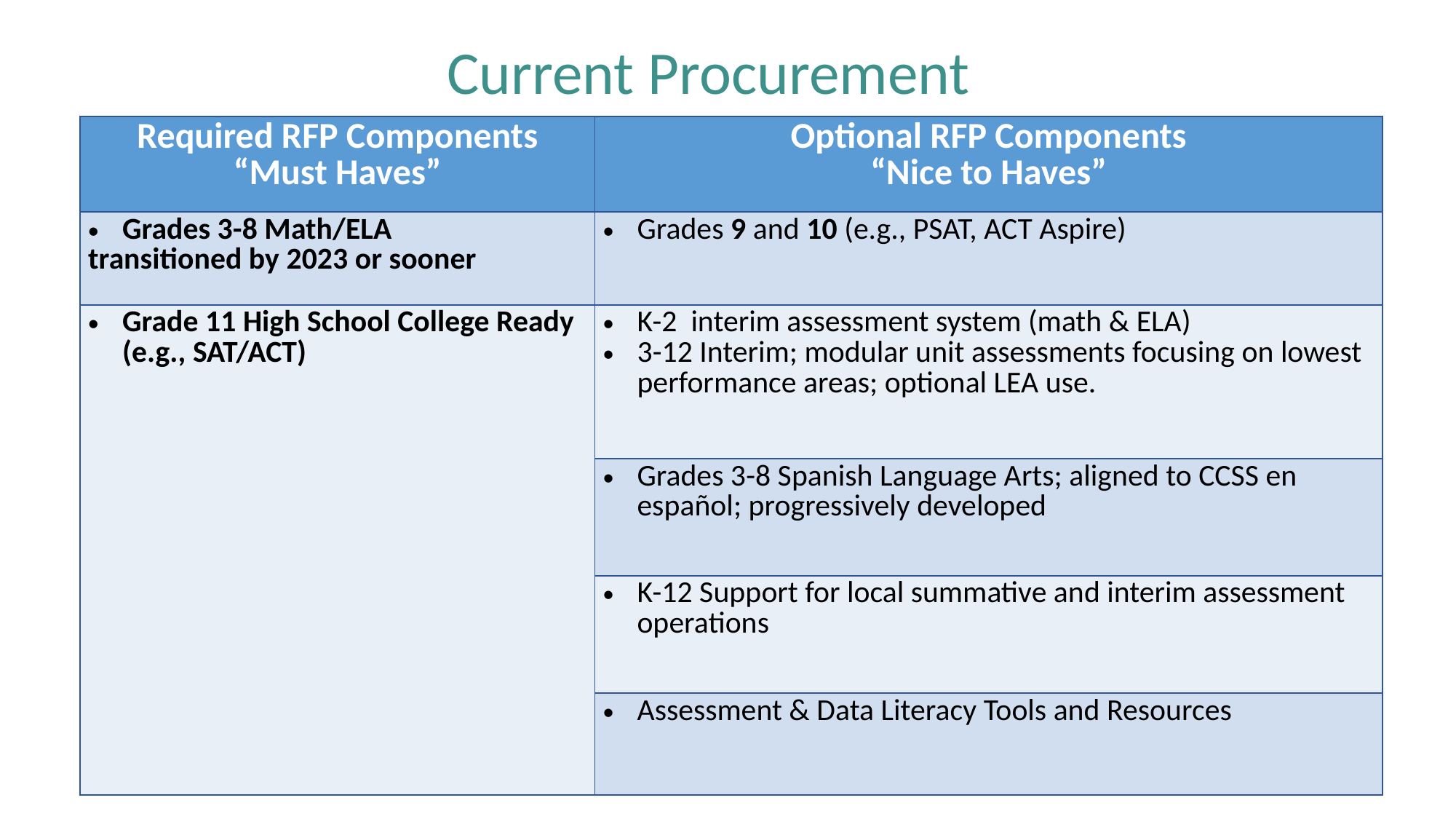

Current Procurement
| Required RFP Components “Must Haves” | Optional RFP Components “Nice to Haves” |
| --- | --- |
| Grades 3-8 Math/ELA transitioned by 2023 or sooner | Grades 9 and 10 (e.g., PSAT, ACT Aspire) |
| Grade 11 High School College Ready (e.g., SAT/ACT) | K-2 interim assessment system (math & ELA) 3-12 Interim; modular unit assessments focusing on lowest performance areas; optional LEA use. |
|  | Grades 3-8 Spanish Language Arts; aligned to CCSS en español; progressively developed |
|  | K-12 Support for local summative and interim assessment operations |
|  | Assessment & Data Literacy Tools and Resources |